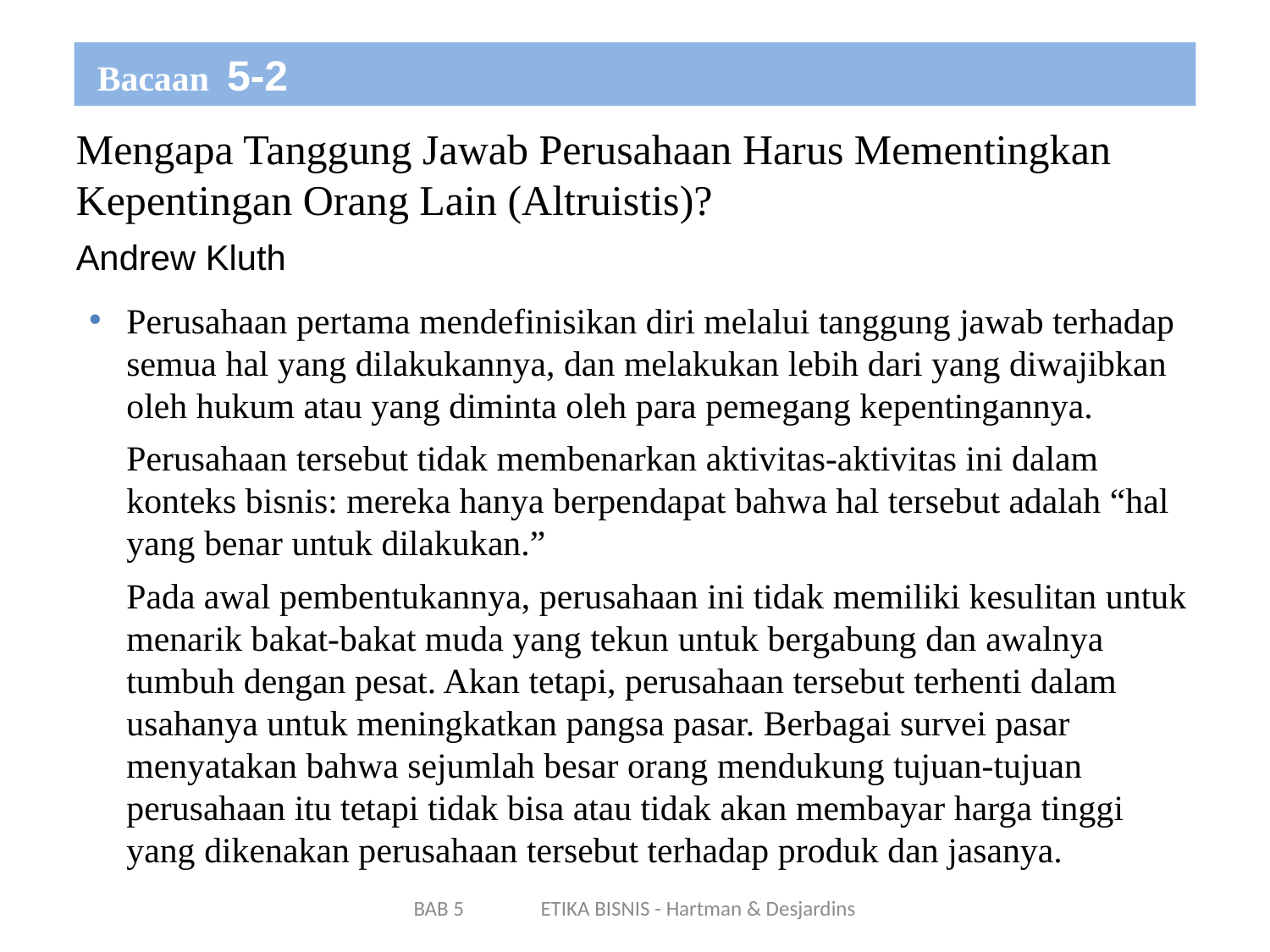

Bacaan  5-2
Mengapa Tanggung Jawab Perusahaan Harus Mementingkan Kepentingan Orang Lain (Altruistis)?
Andrew Kluth
Perusahaan pertama mendefinisikan diri melalui tanggung jawab terhadap semua hal yang dilakukannya, dan melakukan lebih dari yang diwajibkan oleh hukum atau yang diminta oleh para pemegang kepentingannya.
	Perusahaan tersebut tidak membenarkan aktivitas-aktivitas ini dalam konteks bisnis: mereka hanya berpendapat bahwa hal tersebut adalah “hal yang benar untuk dilakukan.”
	Pada awal pembentukannya, perusahaan ini tidak memiliki kesulitan untuk menarik bakat-bakat muda yang tekun untuk bergabung dan awalnya tumbuh dengan pesat. Akan tetapi, perusahaan tersebut terhenti dalam usahanya untuk meningkatkan pangsa pasar. Berbagai survei pasar menyatakan bahwa sejumlah besar orang mendukung tujuan-tujuan perusahaan itu tetapi tidak bisa atau tidak akan membayar harga tinggi yang dikenakan perusahaan tersebut terhadap produk dan jasanya.
BAB 5	ETIKA BISNIS - Hartman & Desjardins
25